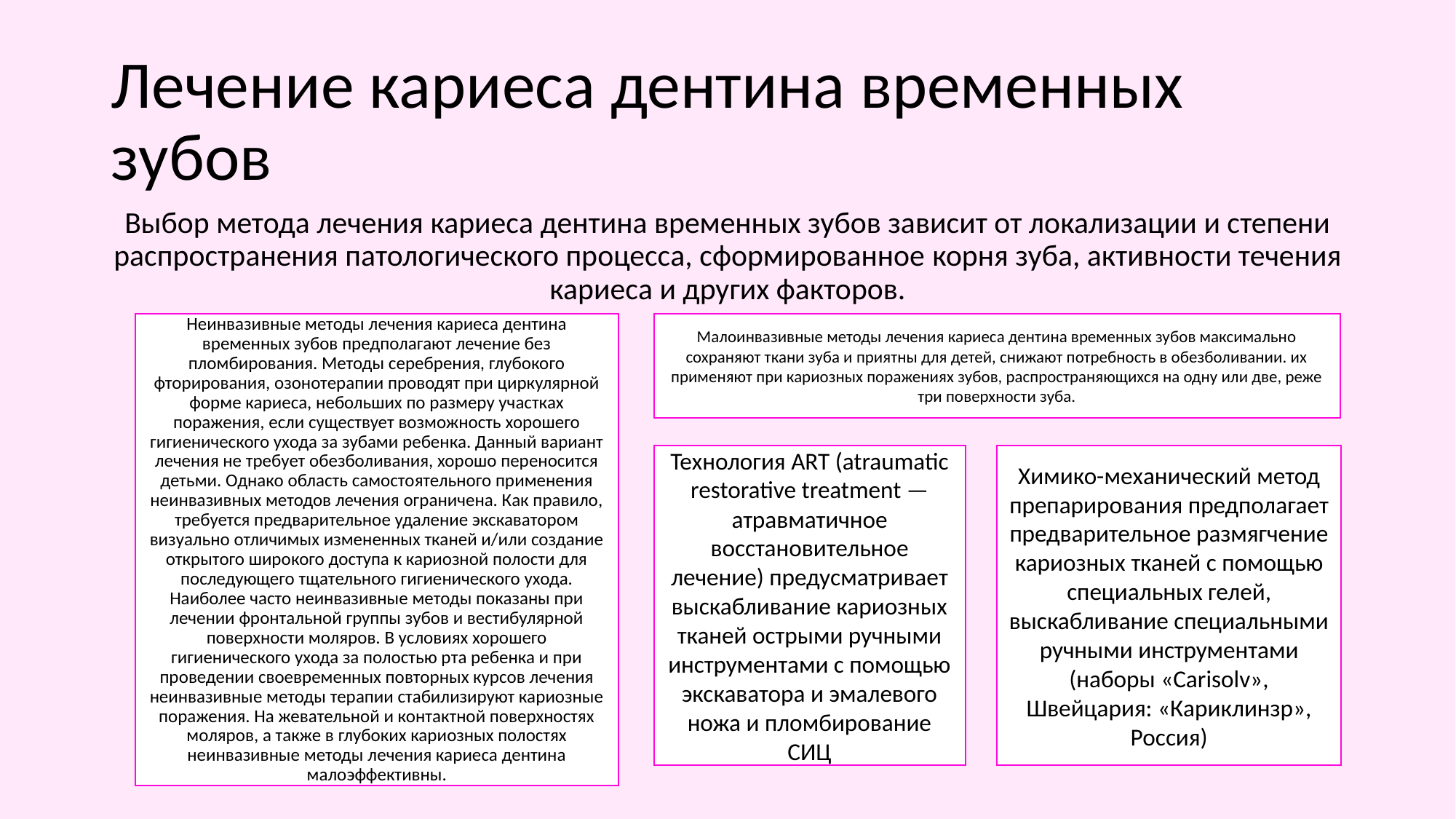

# Лечение кариеса дентина временных зубов
Выбор метода лечения кариеса дентина временных зубов зависит от локализации и степени распространения патологического процесса, сформированное корня зуба, активности течения кариеса и других факторов.

Неинвазивные методы лечения кариеса дентина временных зубов предполагают лечение без пломбирования. Методы серебрения, глубокого фторирования, озонотерапии проводят при циркулярной форме кариеса, небольших по размеру участках поражения, если существует возможность хорошего гигиенического ухода за зубами ребенка. Данный вариант лечения не требует обезболивания, хорошо переносится детьми. Однако область самостоятельного применения неинвазивных методов лечения ограничена. Как правило, требуется предварительное удаление экскаватором визуально отличимых измененных тканей и/или создание открытого широкого доступа к кариозной полости для последующего тщательного гигиенического ухода. Наиболее часто неинвазивные методы показаны при лечении фронтальной группы зубов и вестибулярной поверхности моляров. В условиях хорошего гигиенического ухода за полостью рта ребенка и при проведении своевременных повторных курсов лечения неинвазивные методы терапии стабилизируют кариозные поражения. На жевательной и контактной поверхностях моляров, а также в глубоких кариозных полостях неинвазивные методы лечения кариеса дентина малоэффективны.
Малоинвазивные методы лечения кариеса дентина временных зубов максимально сохраняют ткани зуба и приятны для детей, снижают потребность в обезболивании. их применяют при кариозных поражениях зубов, распространяющихся на одну или две, реже три поверхности зуба.
Технология ART (atraumatic restorative treatment — атравматичное восстановительное лечение) предусматривает выскабливание кариозных тканей острыми ручными инструментами с помощью экскаватора и эмалевого ножа и пломбирование СИЦ
Химико-механический метод препарирования предполагает предварительное размягчение кариозных тканей с помощью специальных гелей, выскабливание специальными ручными инструментами (наборы «Carisolv», Швейцария: «Кариклинзр», Россия)